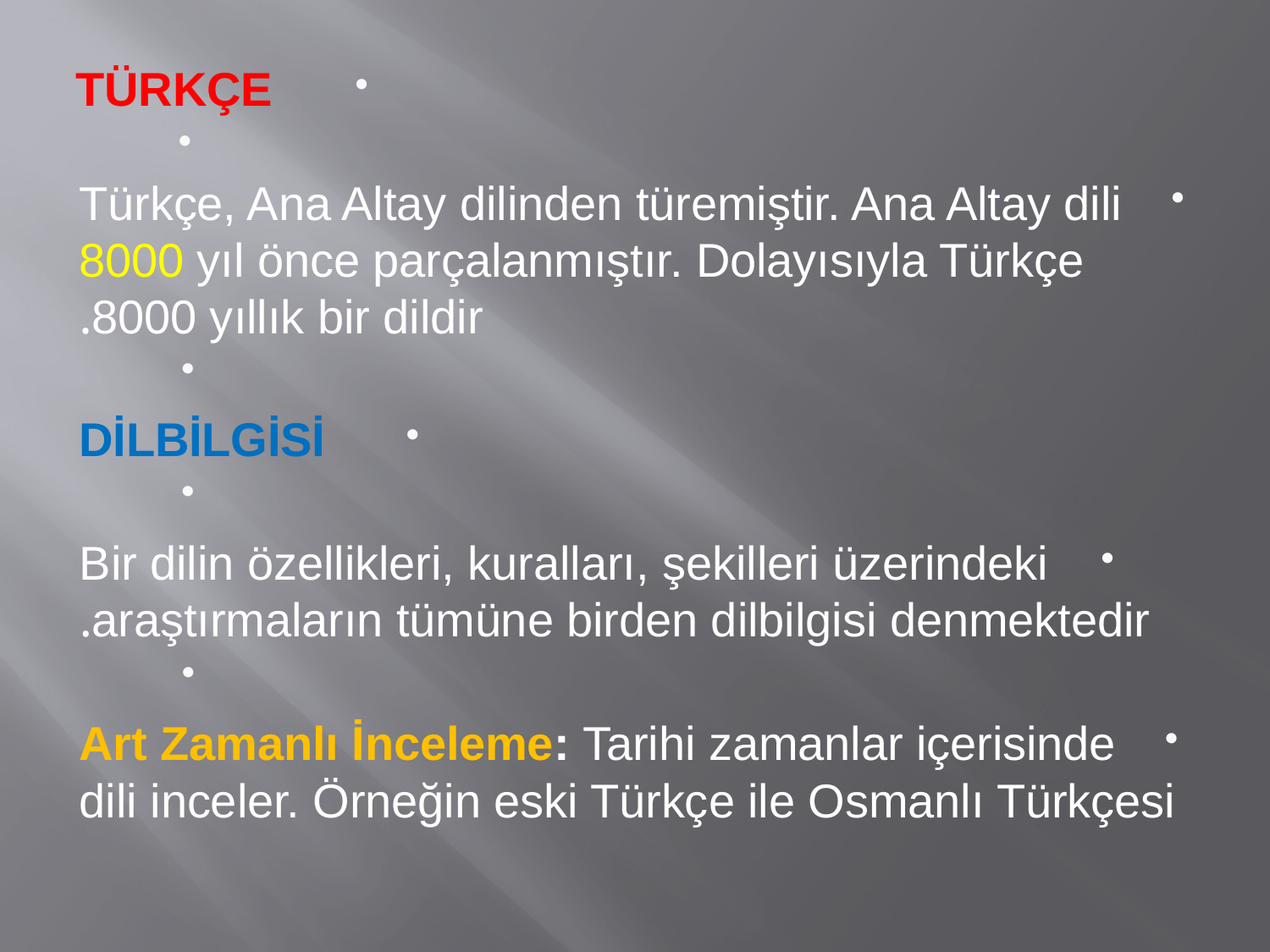

TÜRKÇE

Türkçe, Ana Altay dilinden türemiştir. Ana Altay dili 8000 yıl önce parçalanmıştır. Dolayısıyla Türkçe 8000 yıllık bir dildir.

DİLBİLGİSİ

Bir dilin özellikleri, kuralları, şekilleri üzerindeki araştırmaların tümüne birden dilbilgisi denmektedir.

Art Zamanlı İnceleme: Tarihi zamanlar içerisinde dili inceler. Örneğin eski Türkçe ile Osmanlı Türkçesi